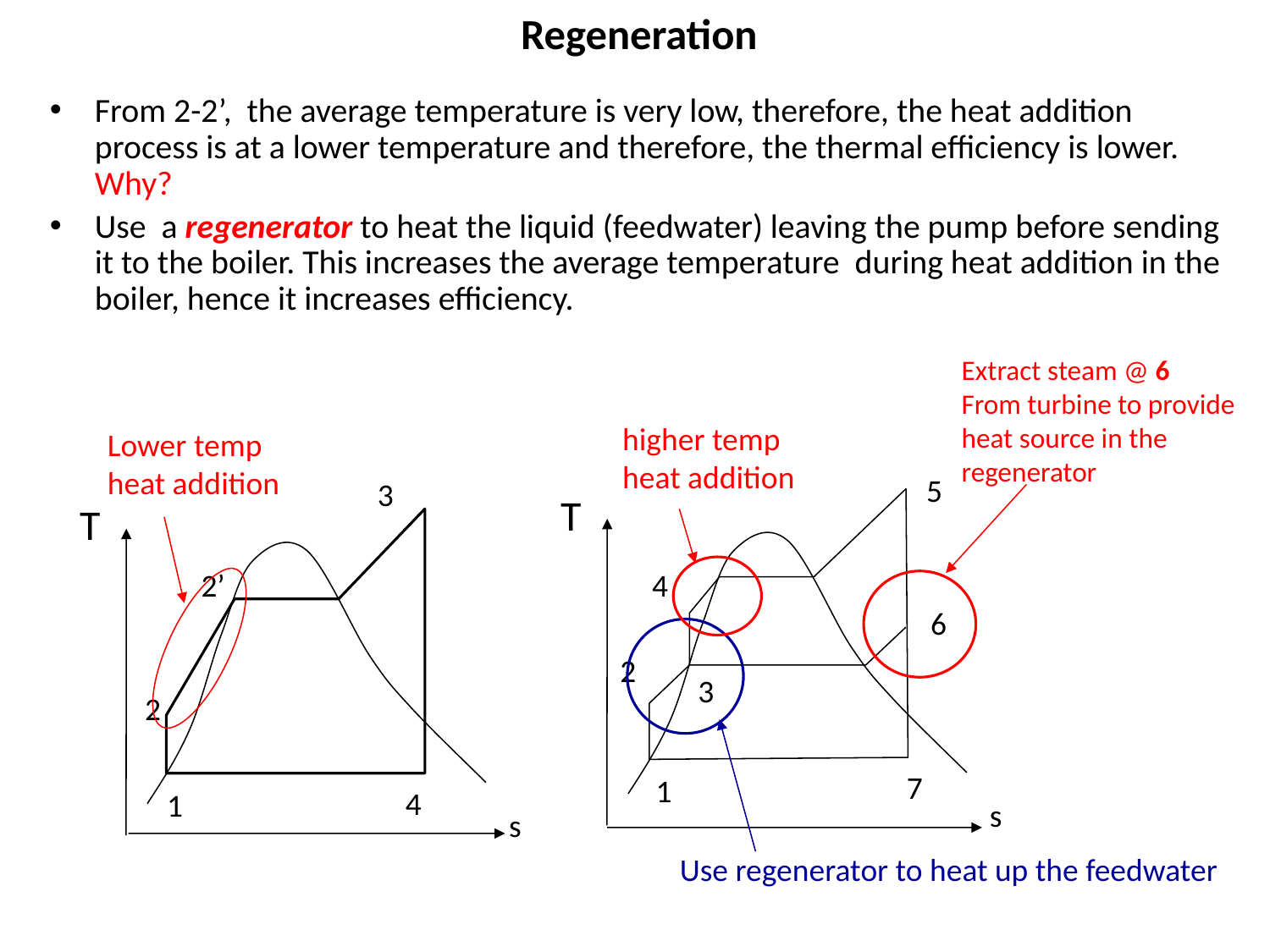

# Regeneration
From 2-2’,  the average temperature is very low, therefore, the heat addition process is at a lower temperature and therefore, the thermal efficiency is lower.  Why?
Use  a regenerator to heat the liquid (feedwater) leaving the pump before sending it to the boiler. This increases the average temperature  during heat addition in the boiler, hence it increases efficiency.
Extract steam @ 6
From turbine to provide
heat source in the
regenerator
higher temp
heat addition
Lower temp
heat addition
5
3
T

T

2’
4

6

2
3
2

7
1
4
1
s
s

Use regenerator to heat up the feedwater